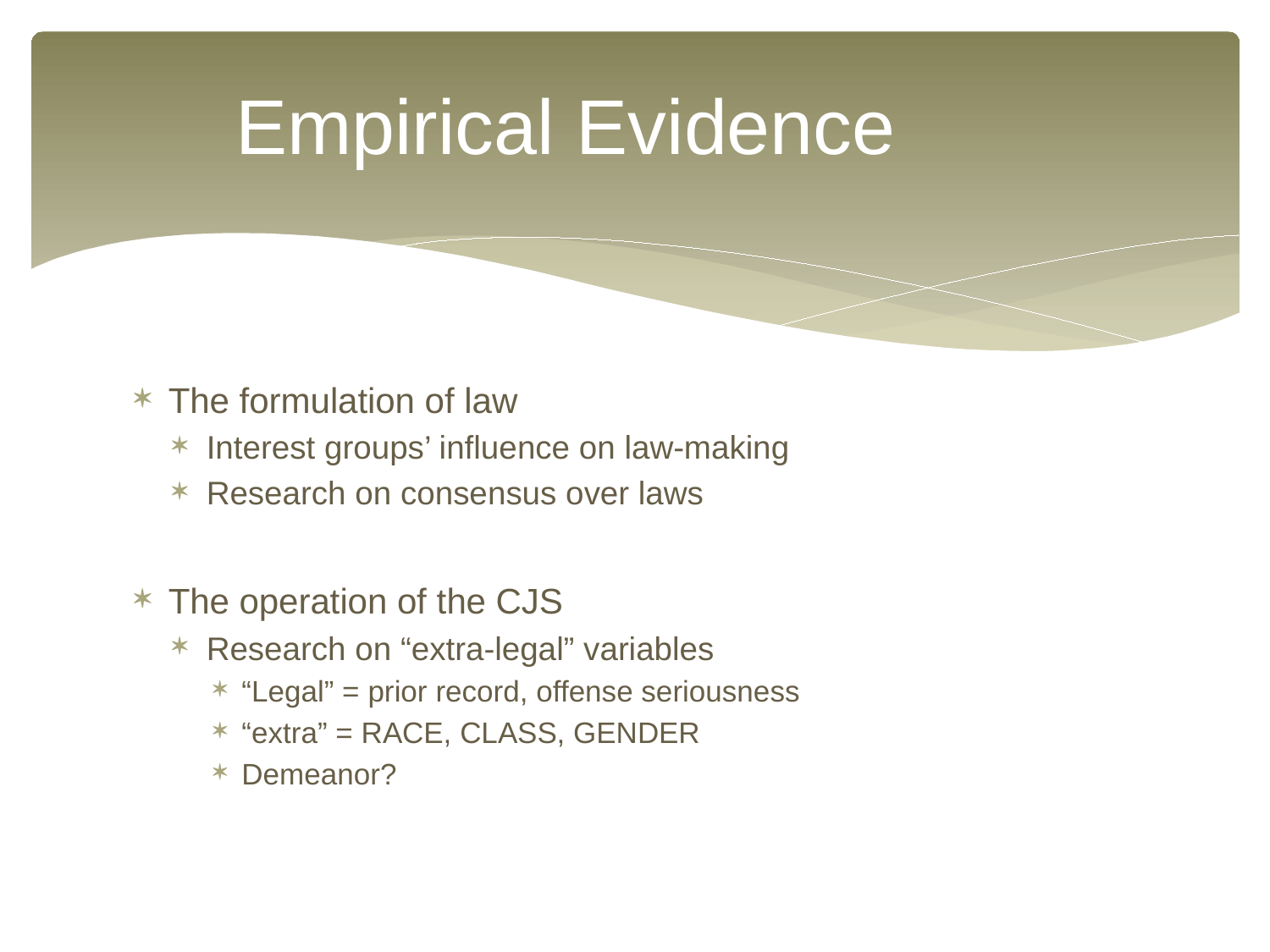

# Empirical Evidence
The formulation of law
Interest groups’ influence on law-making
Research on consensus over laws

The operation of the CJS
Research on “extra-legal” variables
“Legal” = prior record, offense seriousness
“extra” = RACE, CLASS, GENDER
Demeanor?